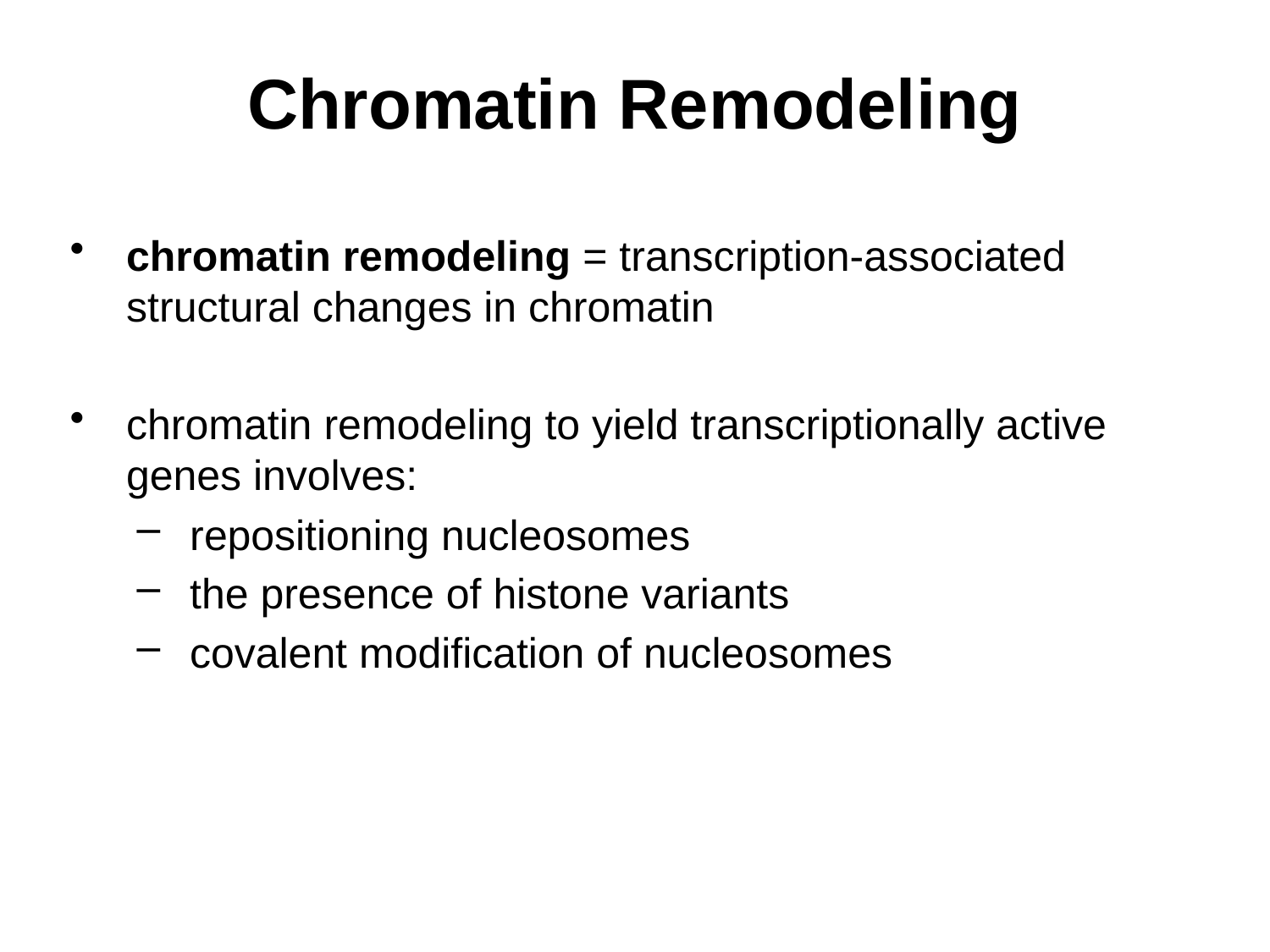

# Chromatin Remodeling
chromatin remodeling = transcription-associated structural changes in chromatin

chromatin remodeling to yield transcriptionally active genes involves:
repositioning nucleosomes
the presence of histone variants
covalent modification of nucleosomes